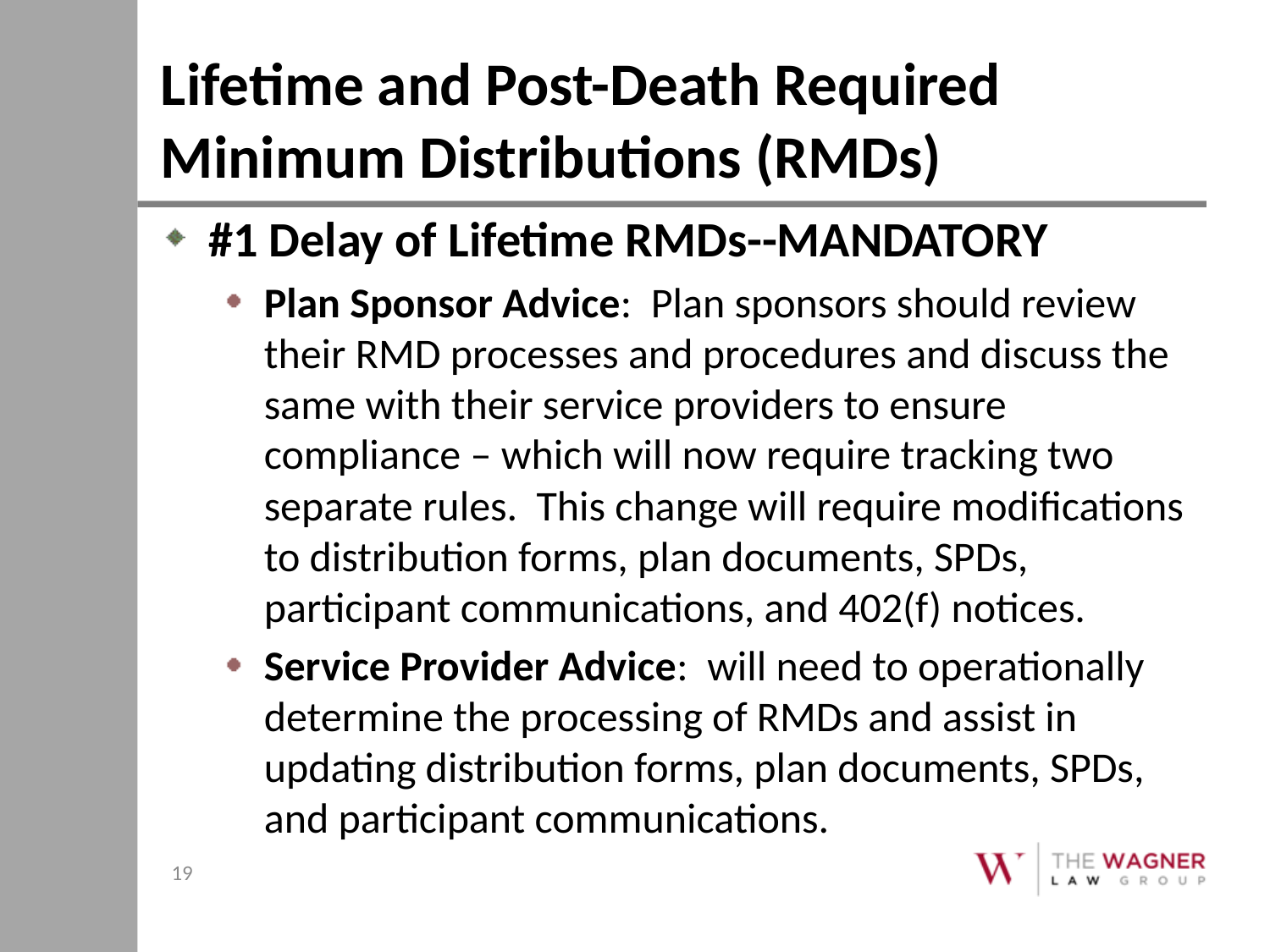

# Lifetime and Post-Death Required Minimum Distributions (RMDs)
#1 Delay of Lifetime RMDs--MANDATORY
Plan Sponsor Advice:  Plan sponsors should review their RMD processes and procedures and discuss the same with their service providers to ensure compliance – which will now require tracking two separate rules.  This change will require modifications to distribution forms, plan documents, SPDs, participant communications, and 402(f) notices.
Service Provider Advice:  will need to operationally determine the processing of RMDs and assist in updating distribution forms, plan documents, SPDs, and participant communications.

19